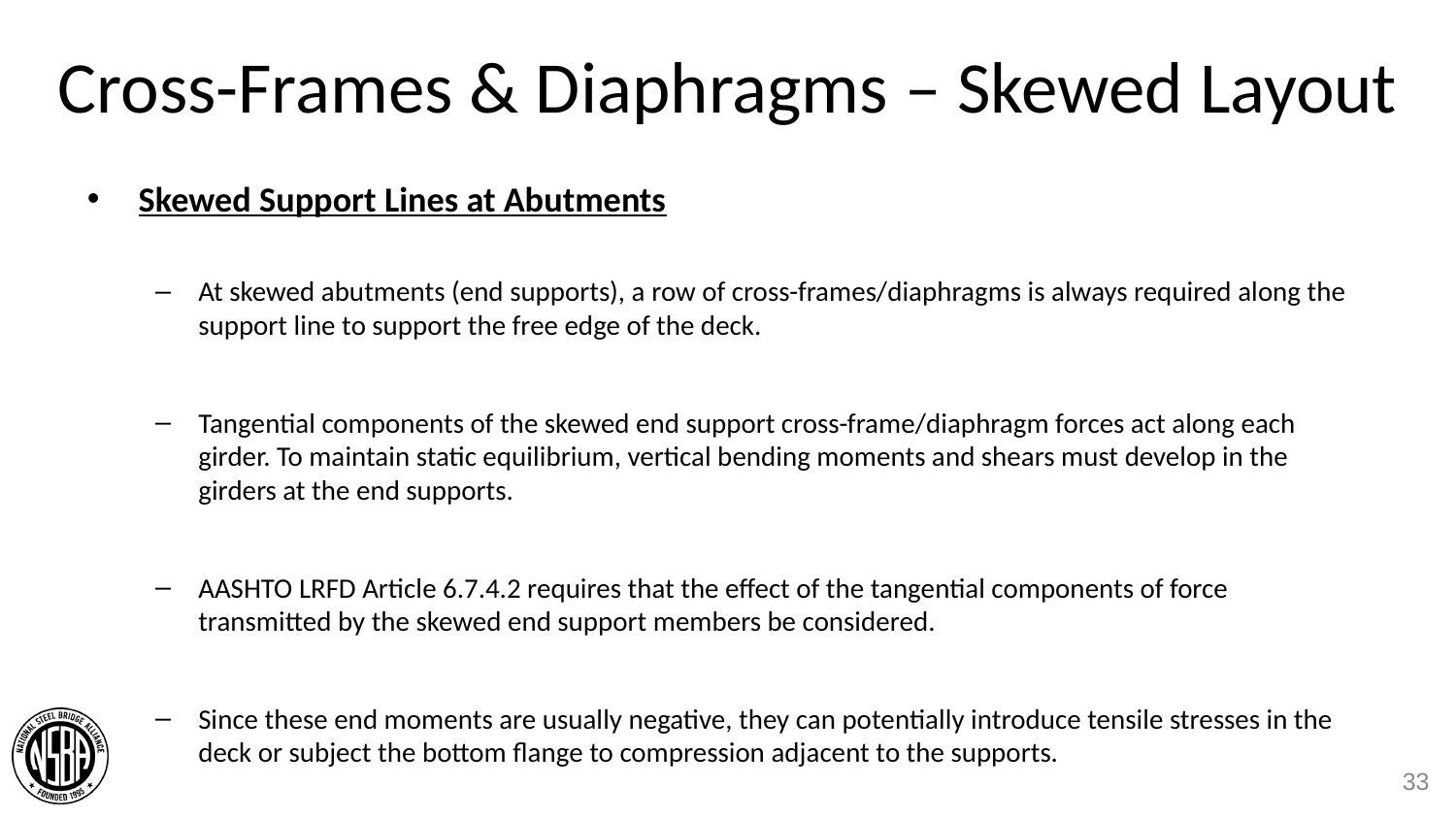

# Cross-Frames & Diaphragms – Skewed Layout
Skewed Support Lines at Abutments

At skewed abutments (end supports), a row of cross-frames/diaphragms is always required along the support line to support the free edge of the deck.

Tangential components of the skewed end support cross-frame/diaphragm forces act along each girder. To maintain static equilibrium, vertical bending moments and shears must develop in the girders at the end supports.

AASHTO LRFD Article 6.7.4.2 requires that the effect of the tangential components of force transmitted by the skewed end support members be considered.

Since these end moments are usually negative, they can potentially introduce tensile stresses in the deck or subject the bottom flange to compression adjacent to the supports.
33